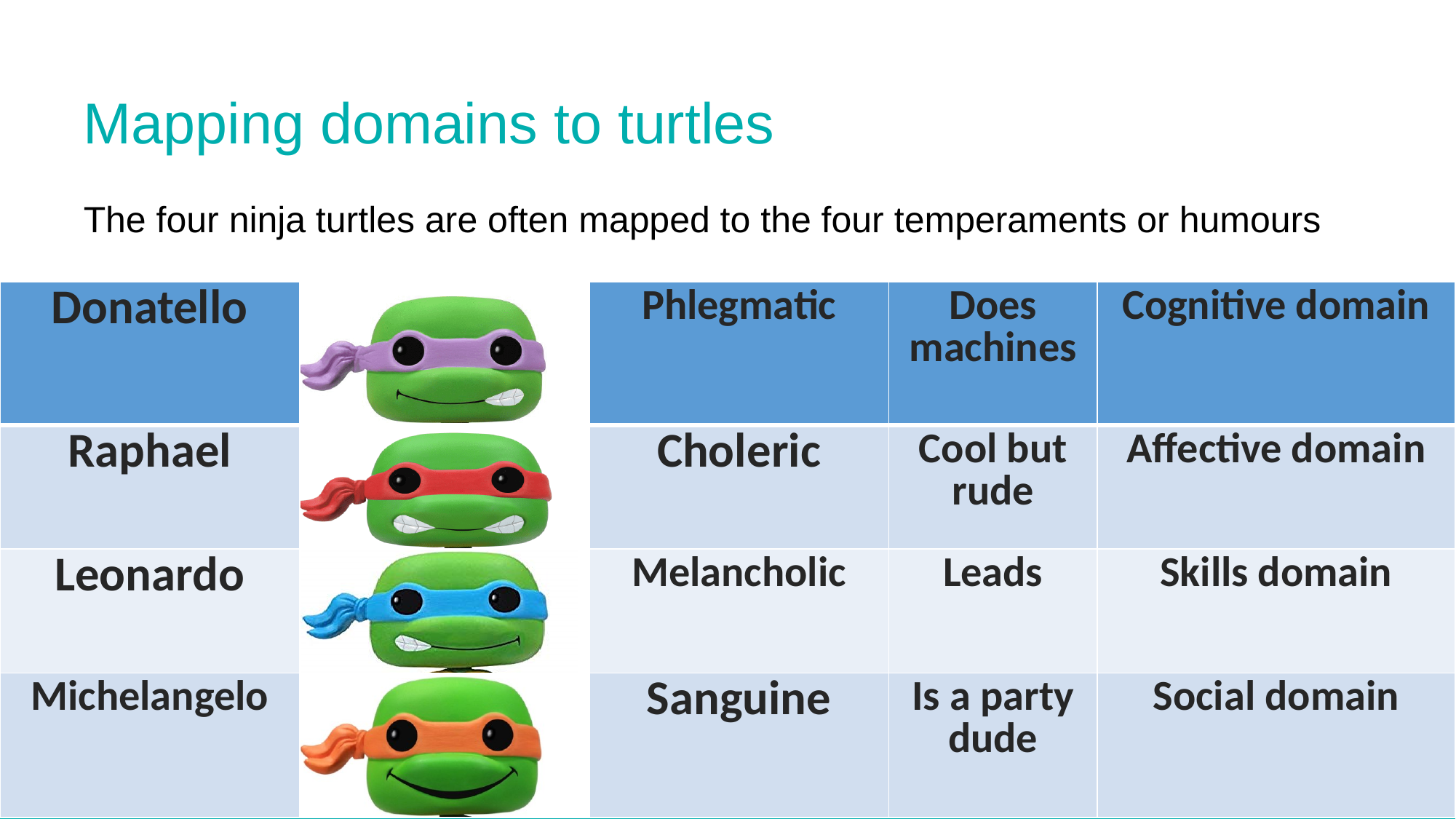

Mapping domains to turtles
The four ninja turtles are often mapped to the four temperaments or humours

| Donatello |  | Phlegmatic | Does machines | Cognitive domain |
| --- | --- | --- | --- | --- |
| Raphael |  | Choleric | Cool but rude | Affective domain |
| Leonardo |  | Melancholic | Leads | Skills domain |
| Michelangelo |  | Sanguine | Is a party dude | Social domain |